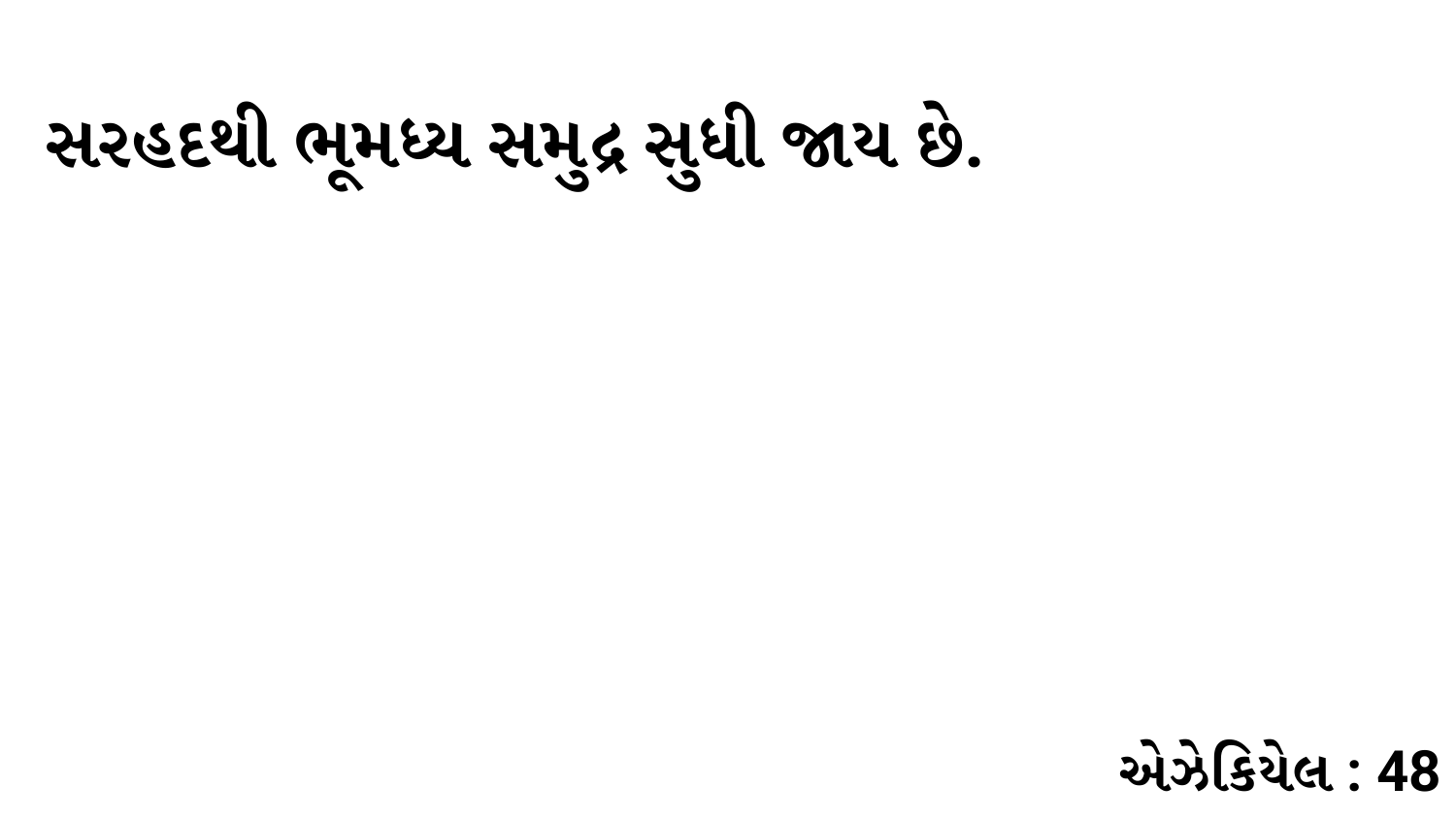

સરહદથી ભૂમધ્ય સમુદ્ર સુધી જાય છે.
એઝેકિયેલ : 48